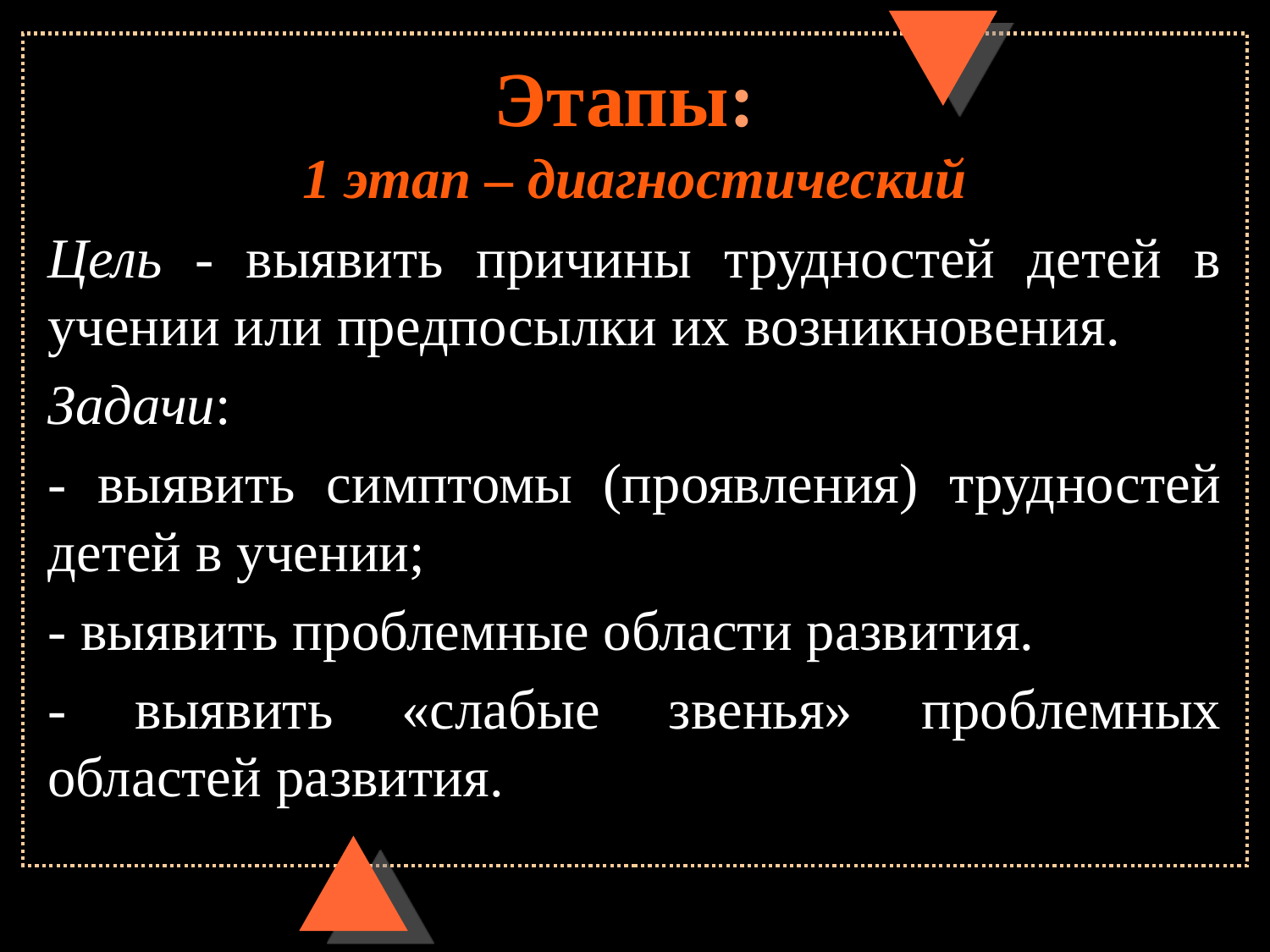

# Этапы:
1 этап – диагностический
Цель - выявить причины трудностей детей в учении или предпосылки их возникновения.
Задачи:
- выявить симптомы (проявления) трудностей детей в учении;
- выявить проблемные области развития.
- выявить «слабые звенья» проблемных областей развития.